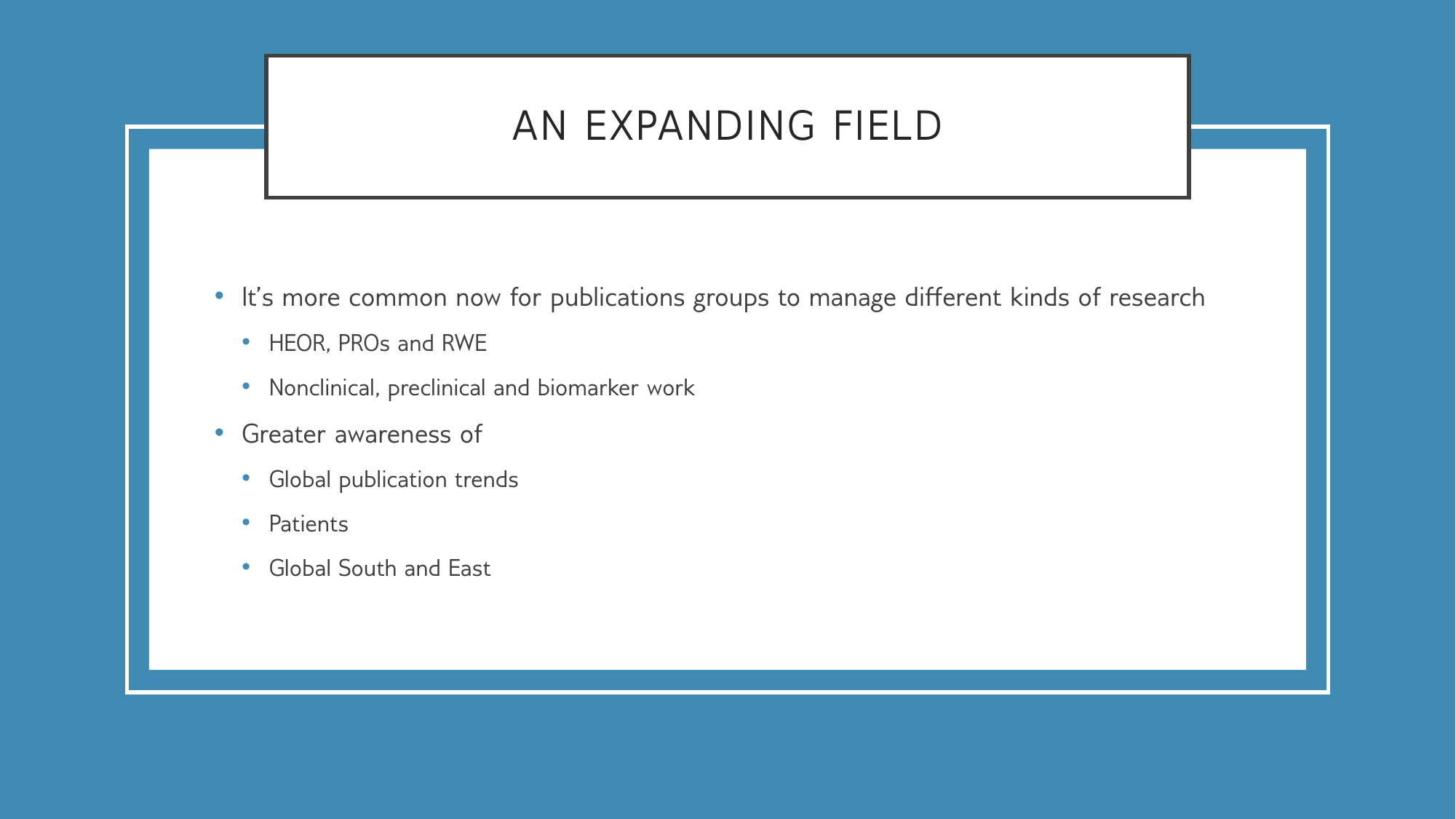

# An expanding Field

It’s more common now for publications groups to manage different kinds of research
HEOR, PROs and RWE
Nonclinical, preclinical and biomarker work
Greater awareness of
Global publication trends
Patients
Global South and East